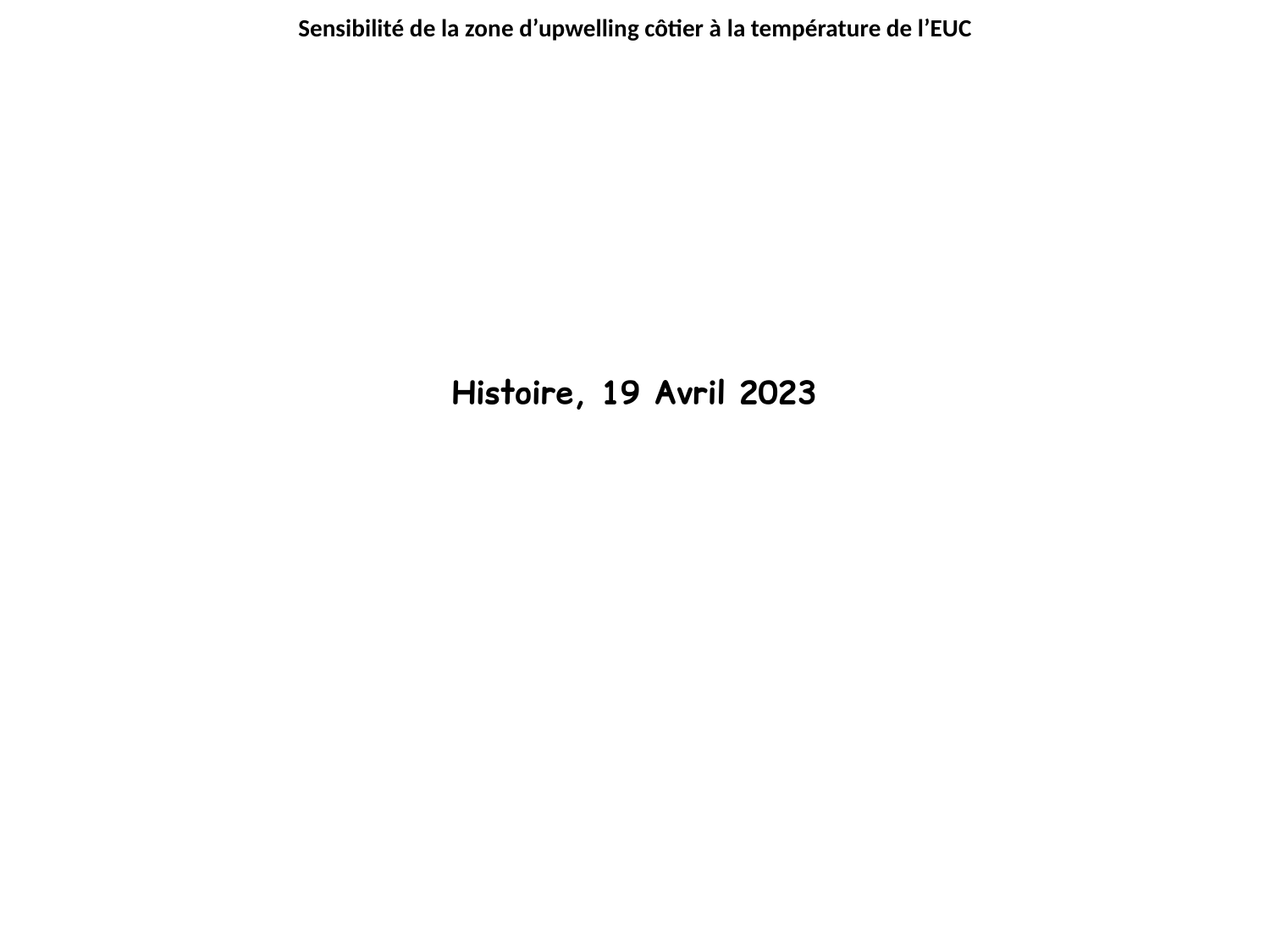

# Sensibilité de la zone d’upwelling côtier à la température de l’EUC

Histoire, 19 Avril 2023